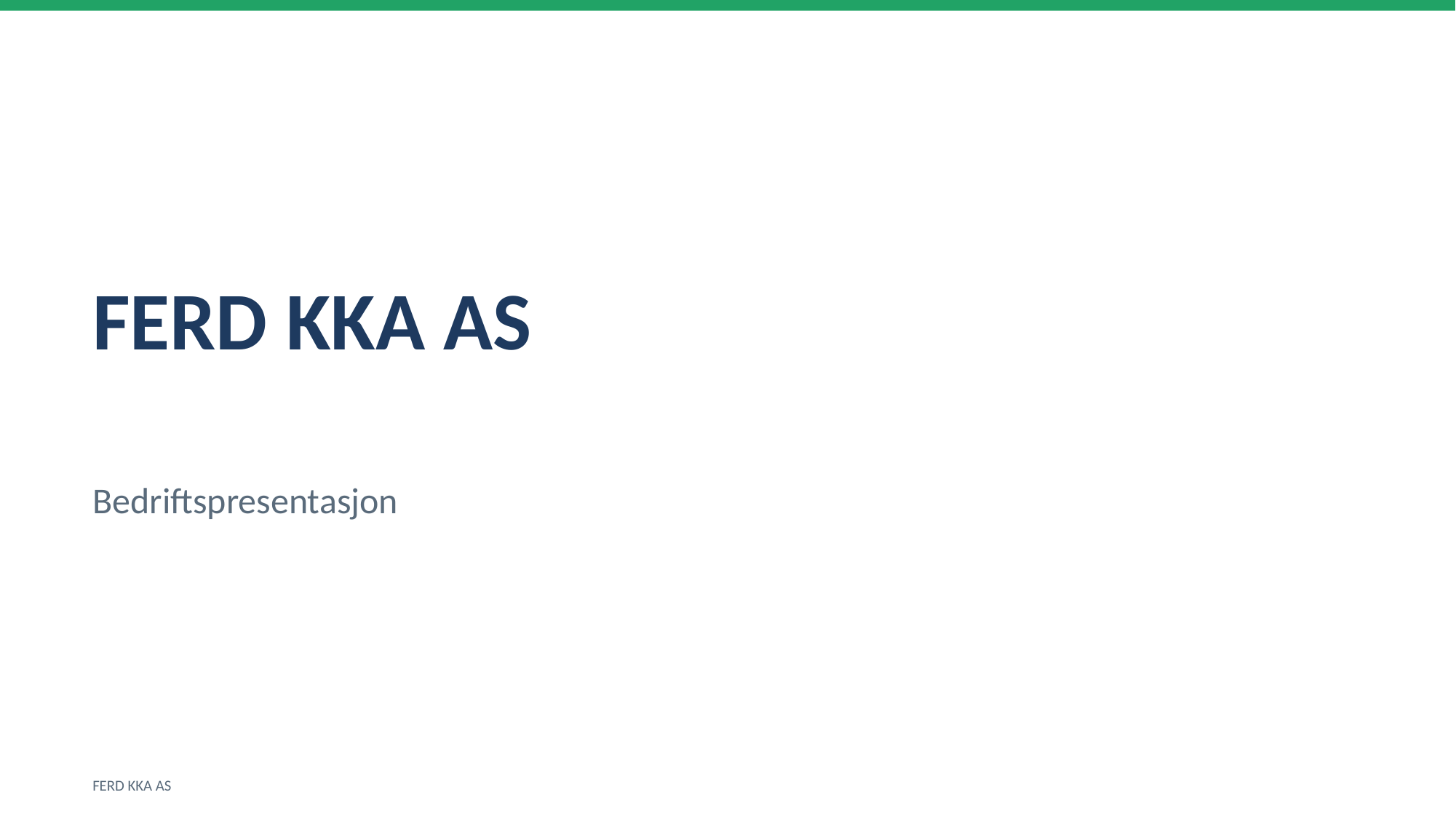

FERD KKA AS
Bedriftspresentasjon
FERD KKA AS